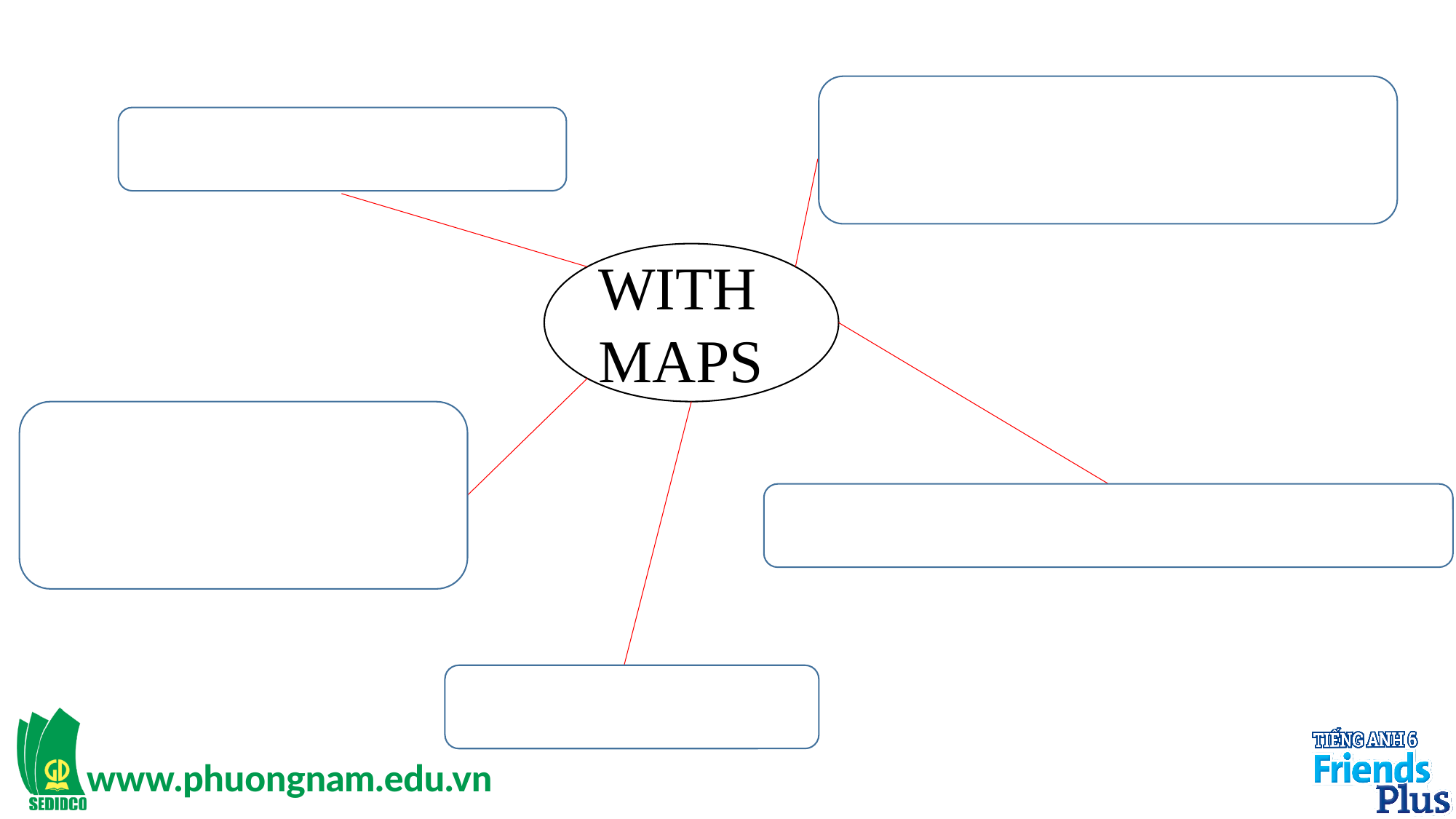

- There are 2 common types
of maps: paper and online.

- We can find places.

WITH
MAPS

- We can find some
information
of a place.
- We can find a way when we lost.

- We can learn.